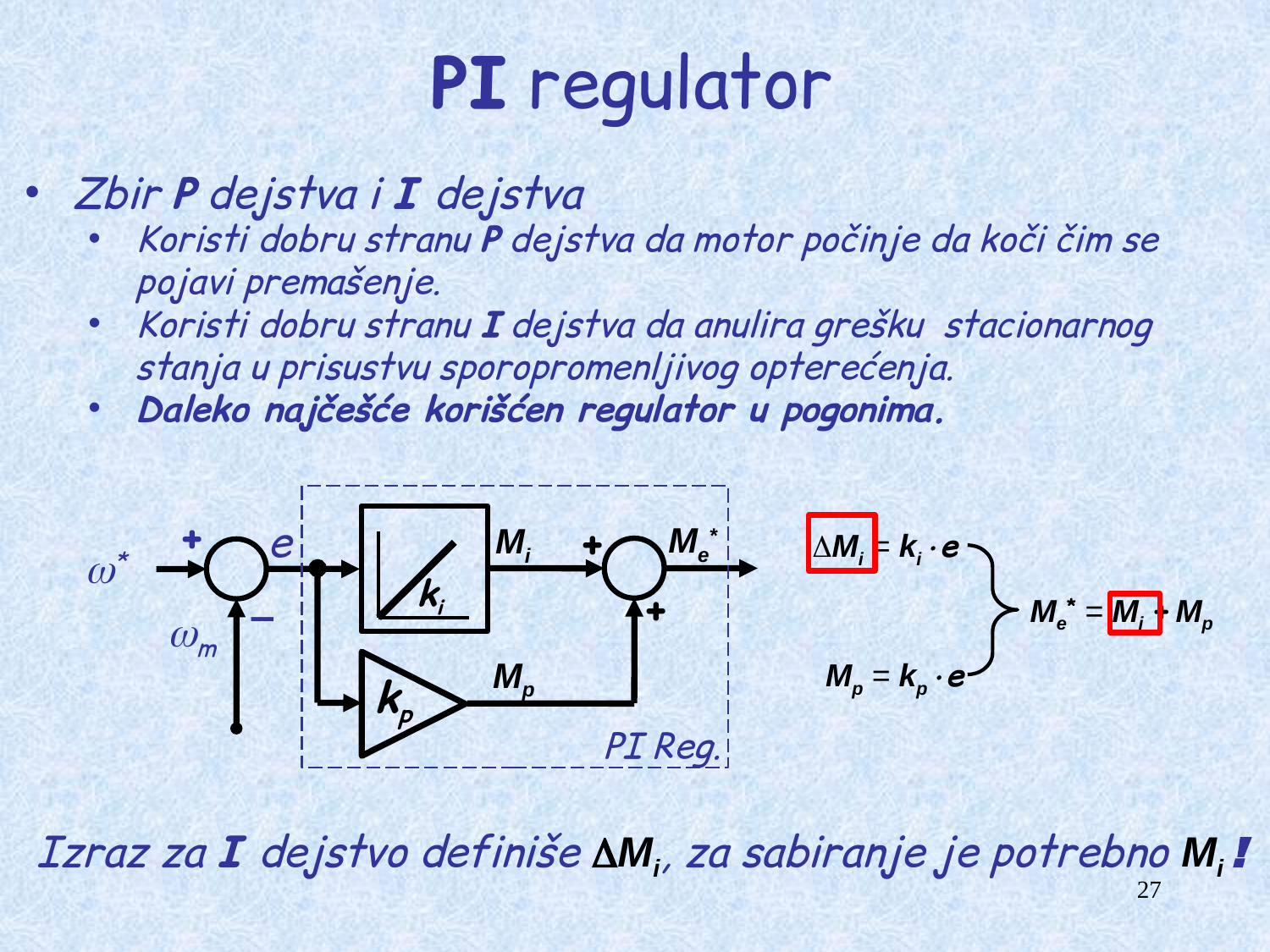

# PI regulator
Zbir P dejstva i I dejstva
Koristi dobru stranu P dejstva da motor počinje da koči čim se pojavi premašenje.
Koristi dobru stranu I dejstva da anulira grešku  stacionarnog stanja u prisustvu sporopromenljivog opterećenja.
Daleko najčešće korišćen regulator u pogonima.

+

+
e
Me*
Mi

ω*

ki
+
_

ωm

Mp
kp

PI Reg.

ΔMi = ki⋅e

Me* = Mi + Mp

Mp = kp⋅e
Izraz za I dejstvo definiše ΔMi, za sabiranje je potrebno Mi !
27